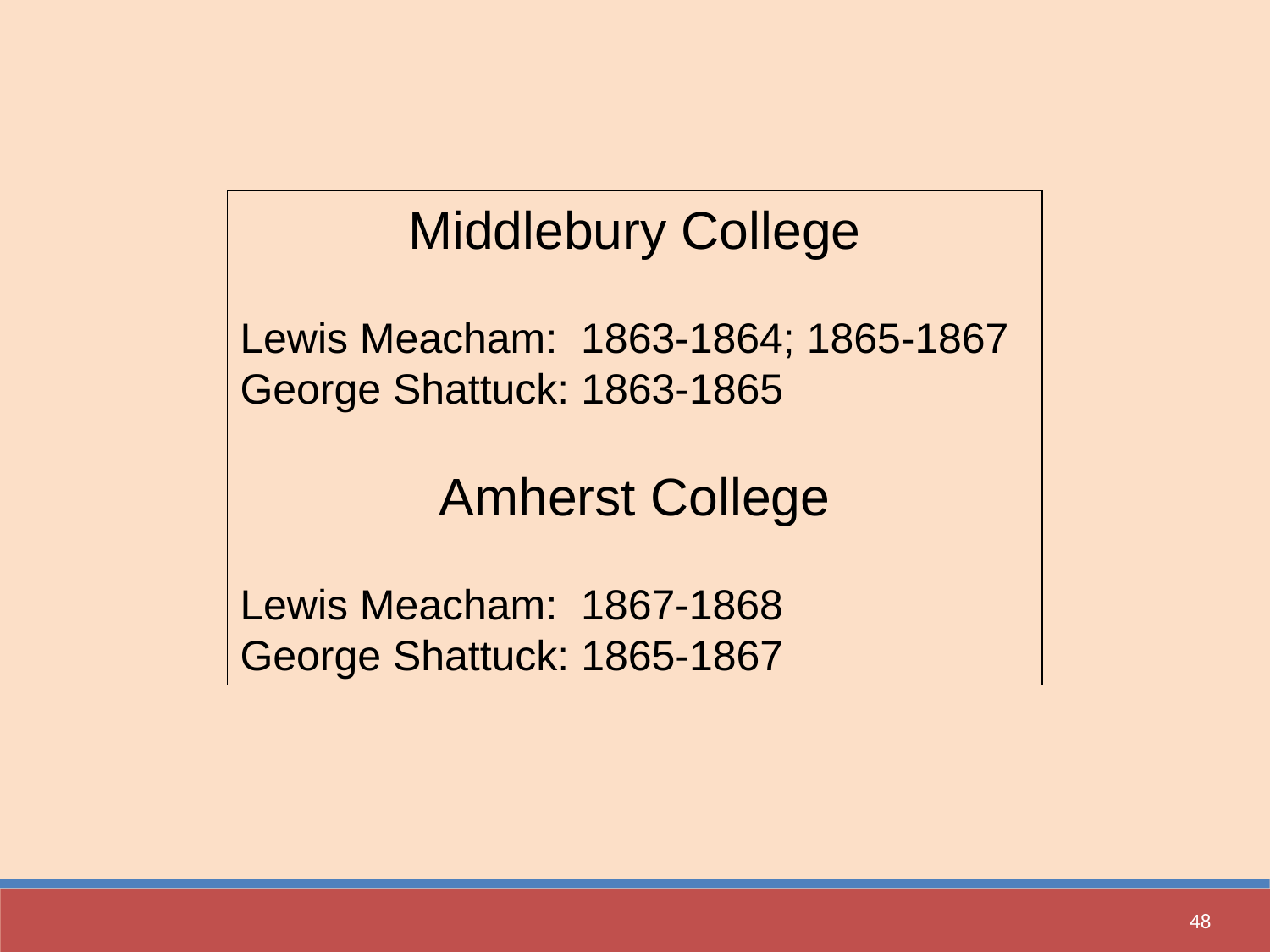

Middlebury College

Lewis Meacham:  1863-1864; 1865-1867
George Shattuck: 1863-1865

Amherst College

Lewis Meacham:  1867-1868
George Shattuck: 1865-1867
48